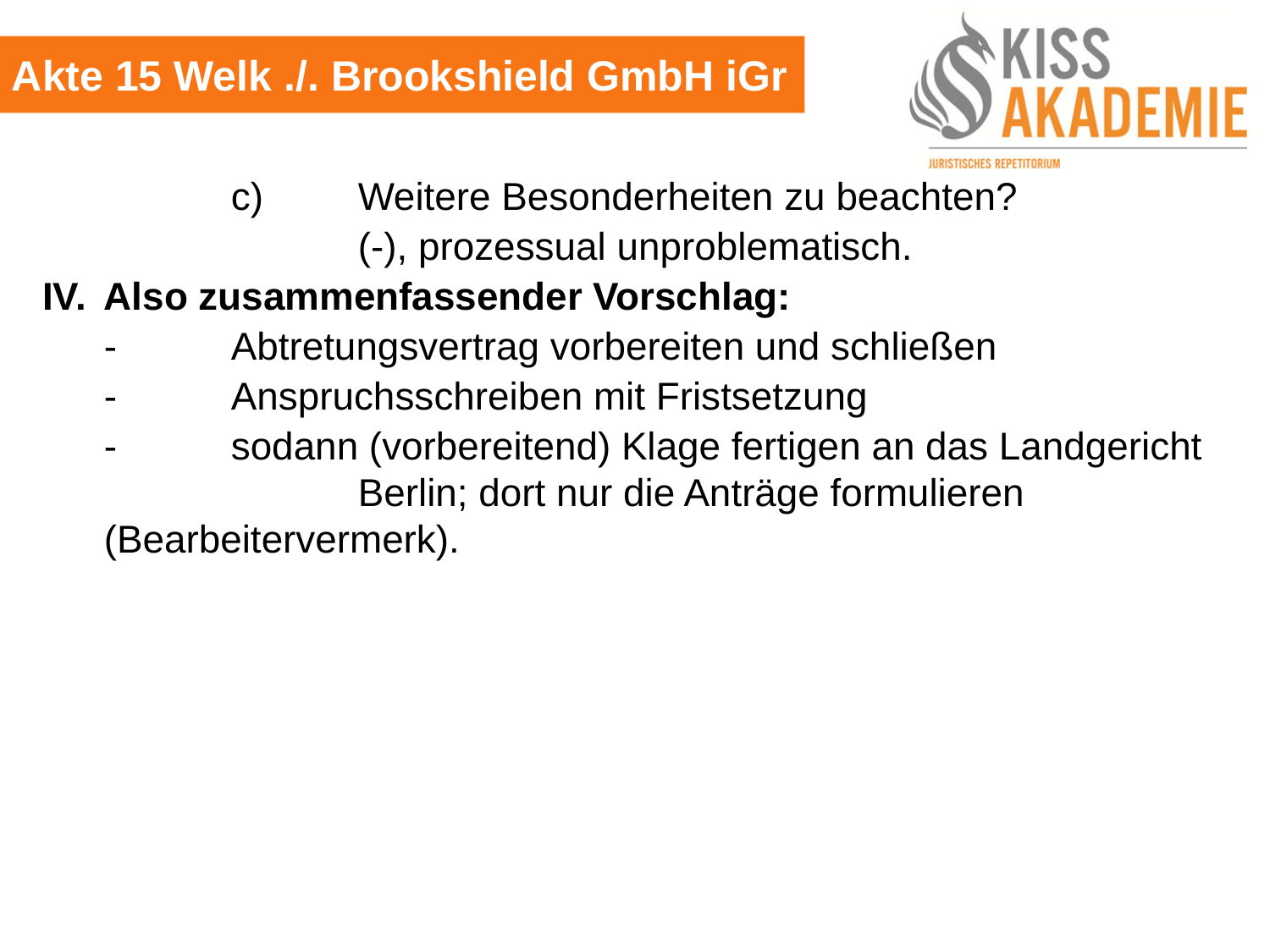

Akte 15 Welk ./. Brookshield GmbH iGr

		c)	Weitere Besonderheiten zu beachten?
			(-), prozessual unproblematisch.
IV.	Also zusammenfassender Vorschlag:
	-	Abtretungsvertrag vorbereiten und schließen
	-	Anspruchsschreiben mit Fristsetzung
	-	sodann (vorbereitend) Klage fertigen an das Landgericht		Berlin; dort nur die Anträge formulieren (Bearbeitervermerk).